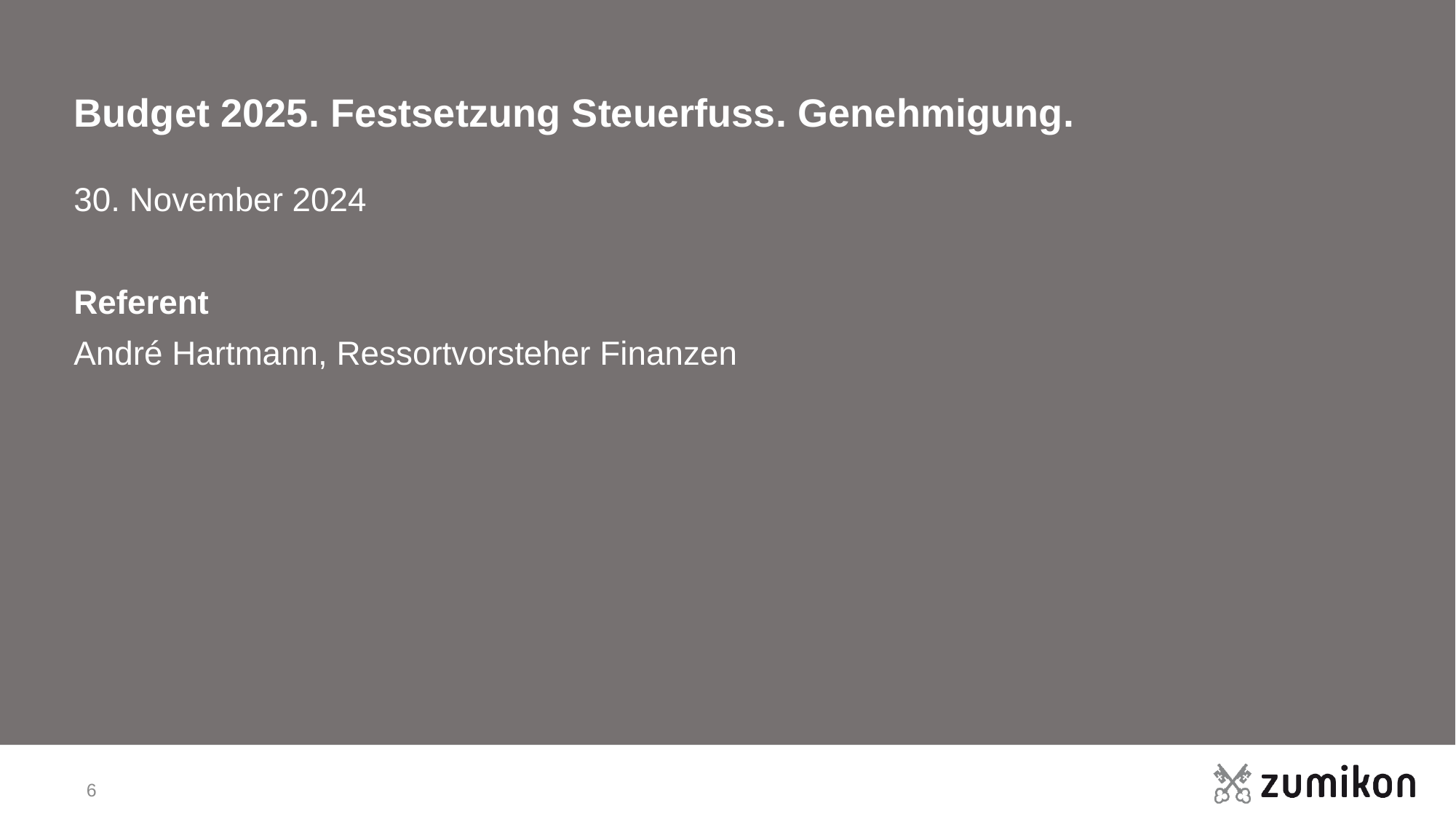

# Budget 2025. Festsetzung Steuerfuss. Genehmigung.
30. November 2024

Referent
André Hartmann, Ressortvorsteher Finanzen